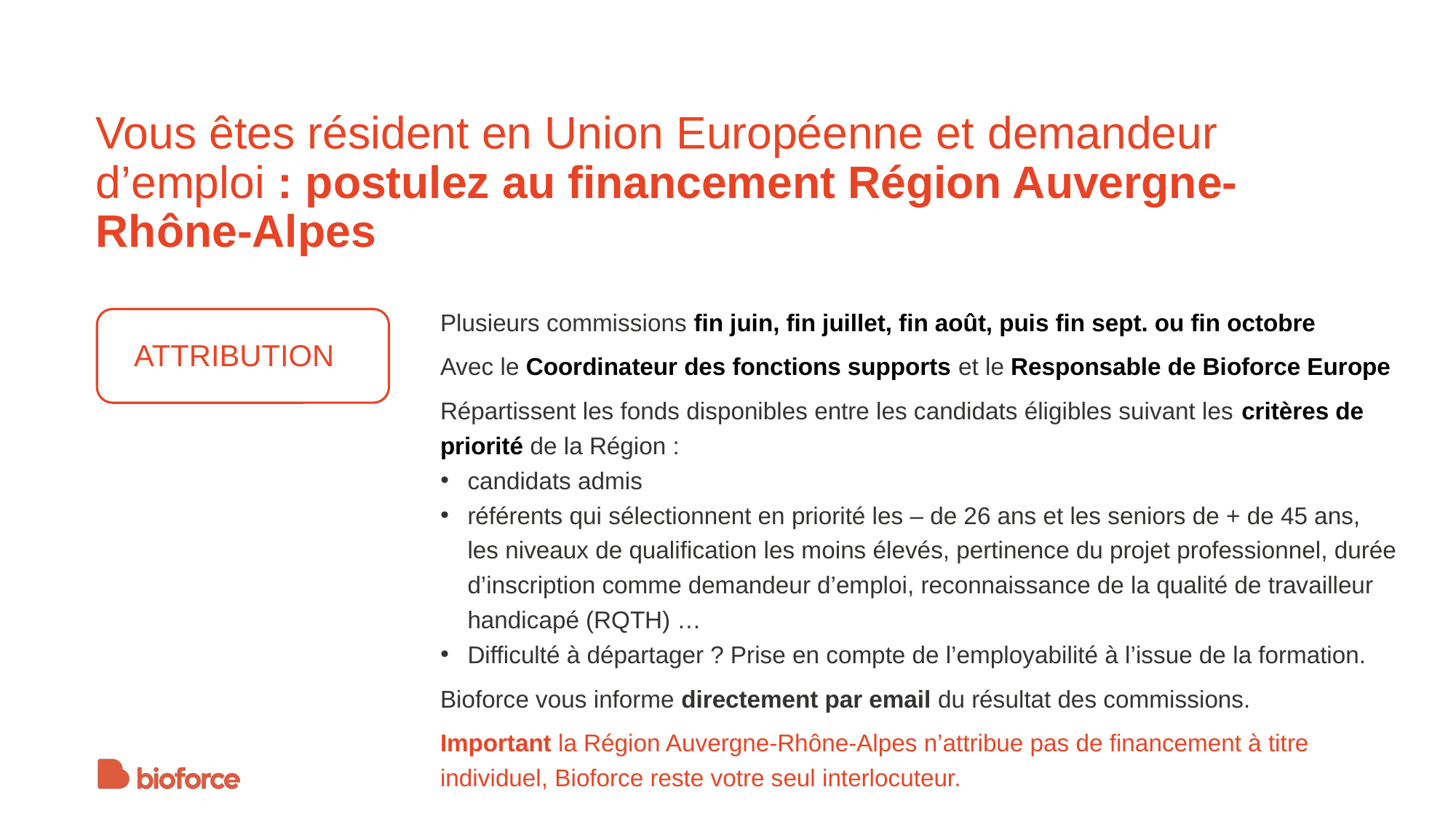

# Vous êtes résident en Union Européenne et demandeur d’emploi : postulez au financement Région Auvergne-Rhône-Alpes
Plusieurs commissions fin juin, fin juillet, fin août, puis fin sept. ou fin octobre
Avec le Coordinateur des fonctions supports et le Responsable de Bioforce Europe
Répartissent les fonds disponibles entre les candidats éligibles suivant les critères de priorité de la Région :
candidats admis
référents qui sélectionnent en priorité les – de 26 ans et les seniors de + de 45 ans, les niveaux de qualification les moins élevés, pertinence du projet professionnel, durée d’inscription comme demandeur d’emploi, reconnaissance de la qualité de travailleur handicapé (RQTH) …
Difficulté à départager ? Prise en compte de l’employabilité à l’issue de la formation.
Bioforce vous informe directement par email du résultat des commissions.
Important la Région Auvergne-Rhône-Alpes n’attribue pas de financement à titre individuel, Bioforce reste votre seul interlocuteur.

ATTRIBUTION